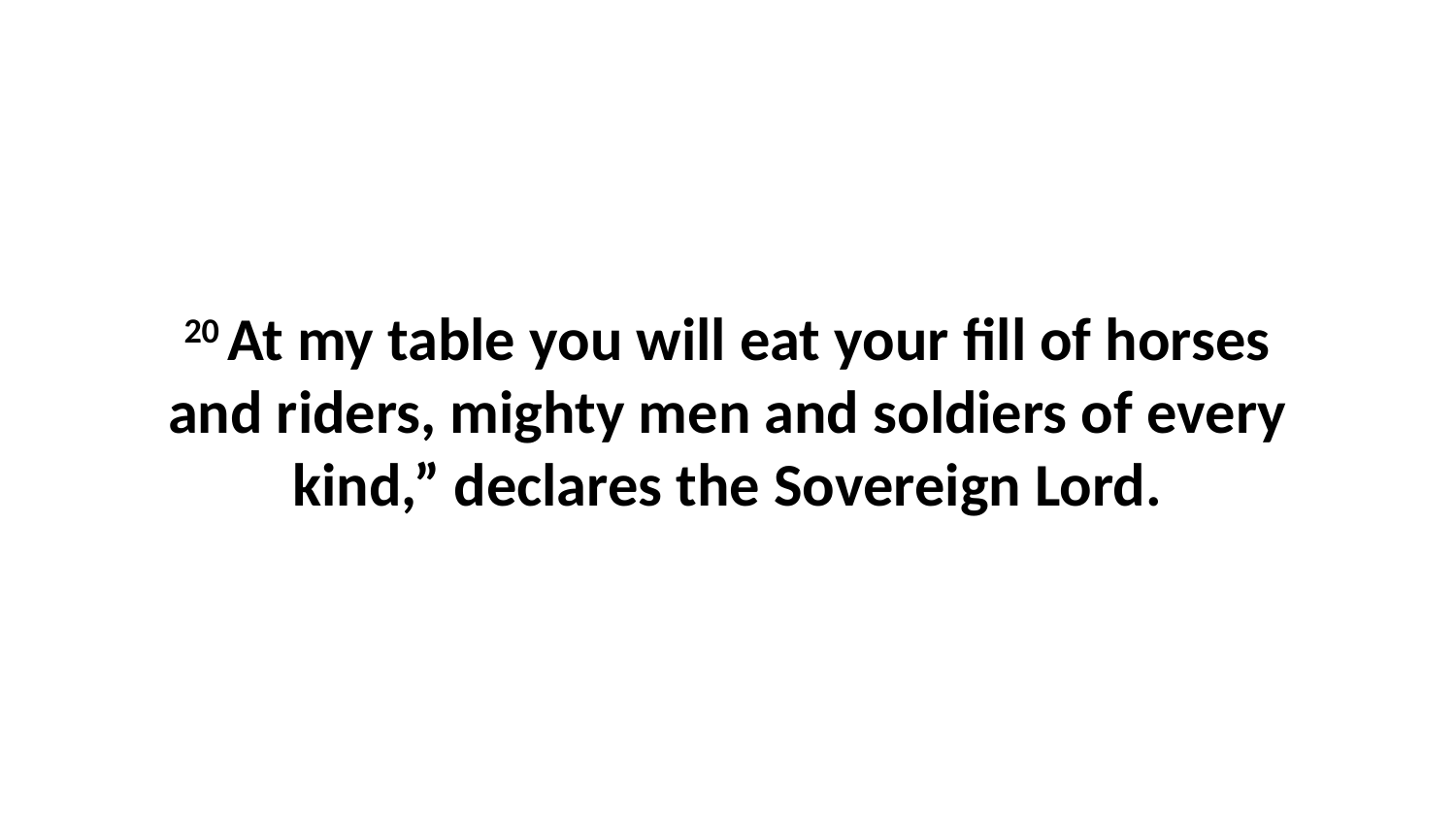

20 At my table you will eat your fill of horses and riders, mighty men and soldiers of every kind,” declares the Sovereign Lord.